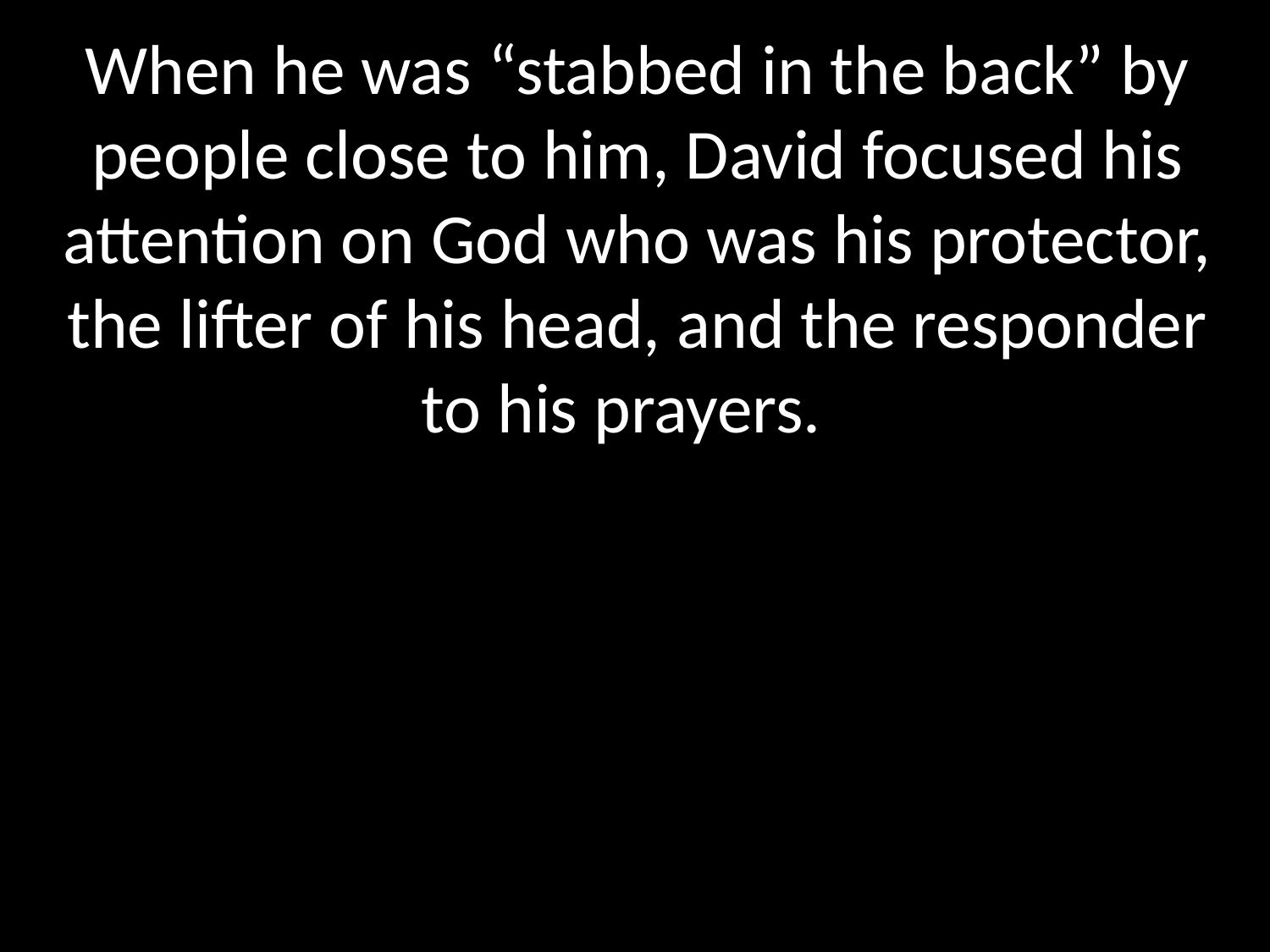

When he was “stabbed in the back” by people close to him, David focused his attention on God who was his protector, the lifter of his head, and the responder to his prayers.